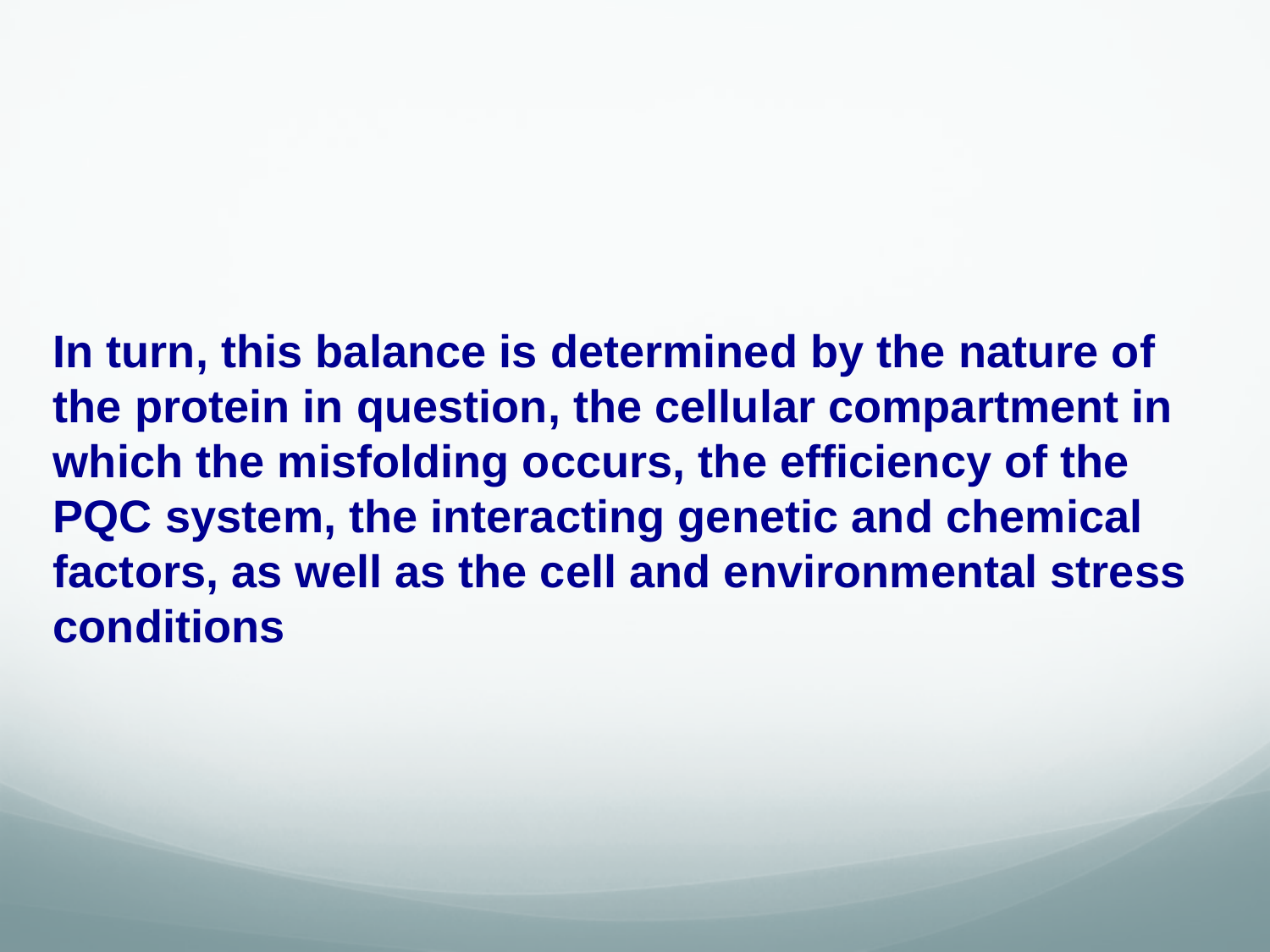

In turn, this balance is determined by the nature of the protein in question, the cellular compartment in which the misfolding occurs, the efficiency of the PQC system, the interacting genetic and chemical factors, as well as the cell and environmental stress conditions